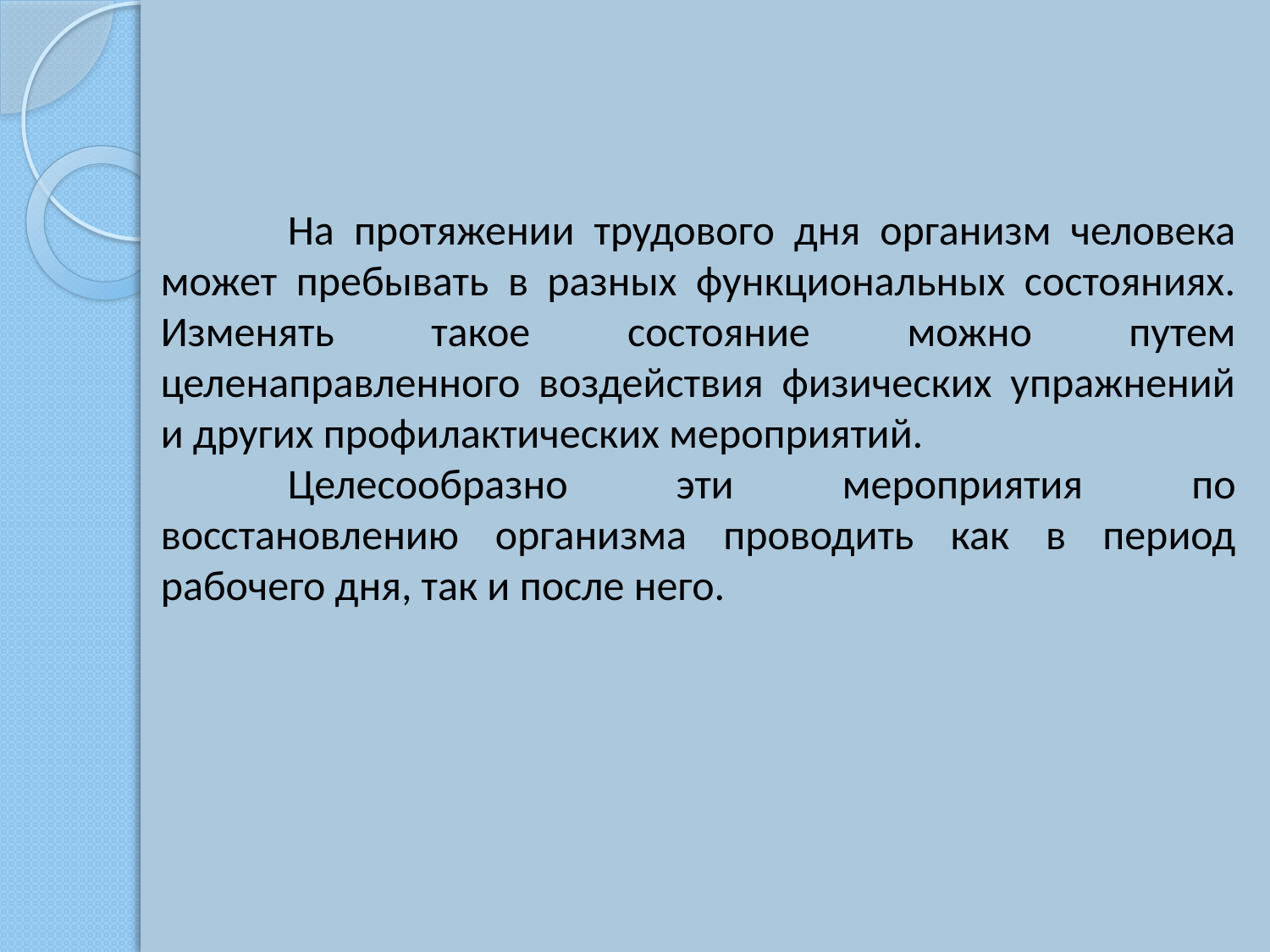

На протяжении трудового дня организм человека может пребывать в разных функциональных состояниях. Изменять такое состояние можно путем целенаправленного воздействия физических упражнений и других профилактических мероприятий.
	Целесообразно эти мероприятия по восстановлению организма проводить как в период рабочего дня, так и после него.